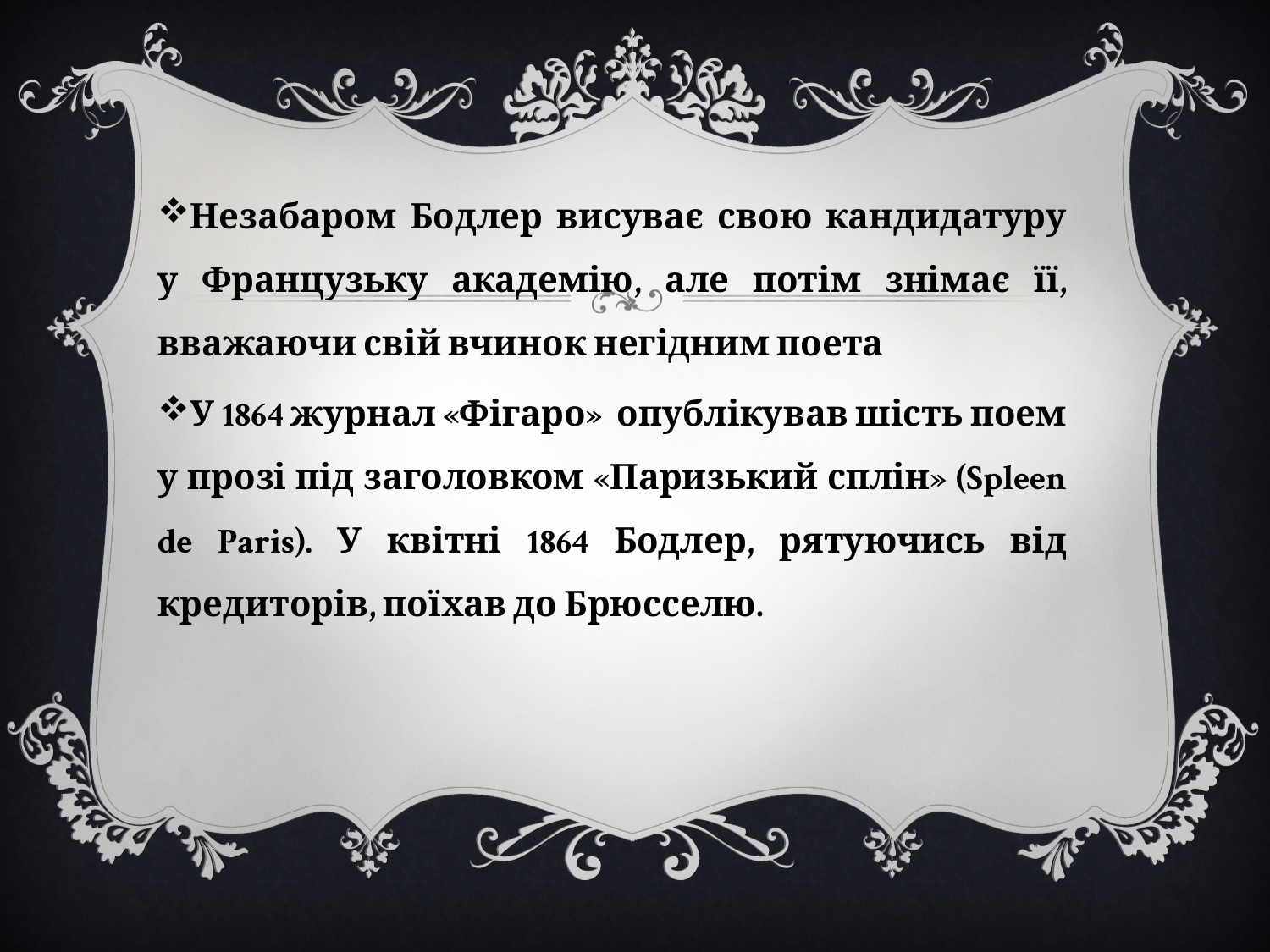

Незабаром Бодлер висуває свою кандидатуру у Французьку академію, але потім знімає її, вважаючи свій вчинок негідним поета
У 1864 журнал «Фігаро»  опублікував шість поем у прозі під заголовком «Паризький сплін» (Spleen de Paris). У квітні 1864 Бодлер, рятуючись від кредиторів, поїхав до Брюсселю.